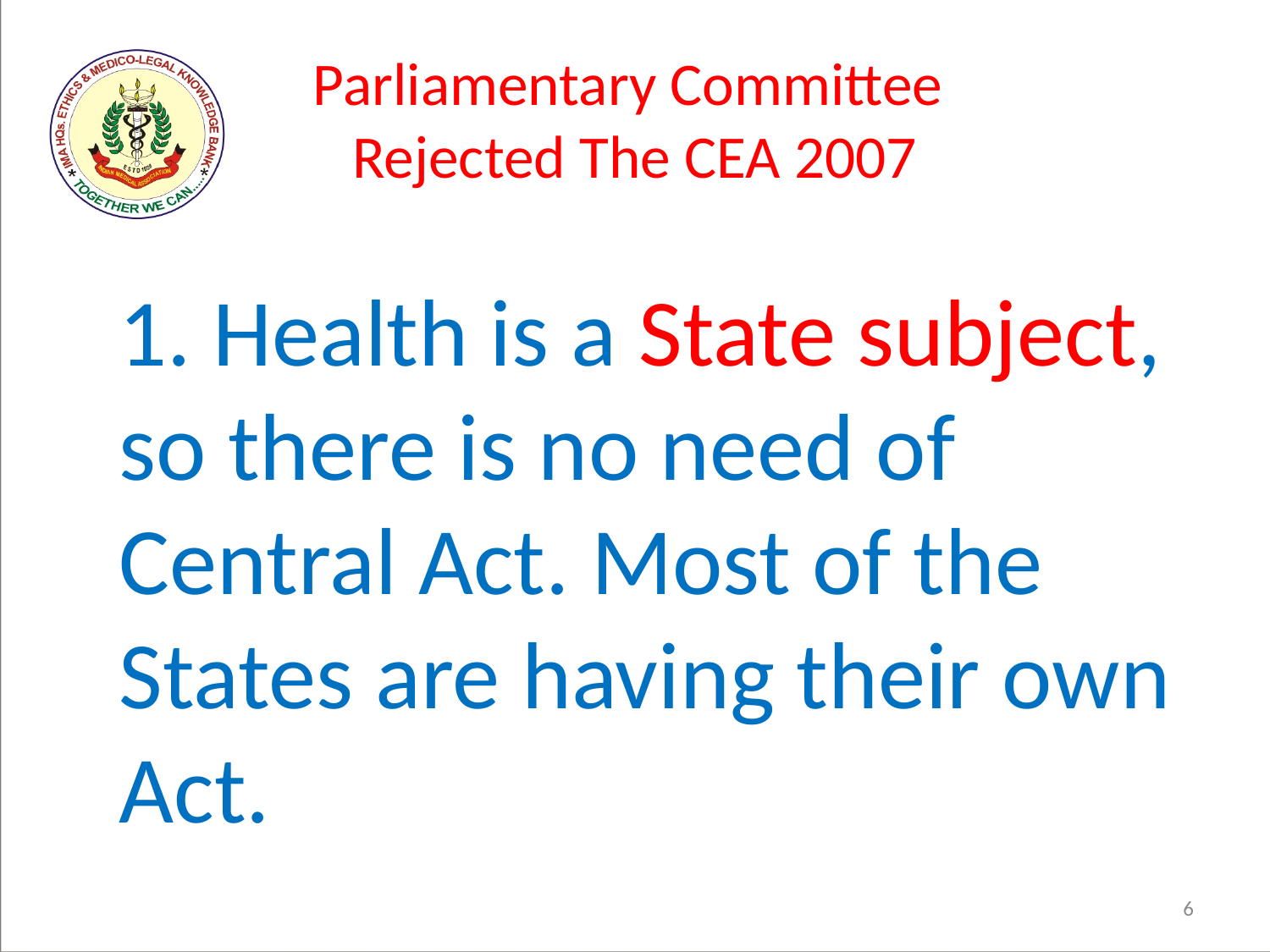

# Parliamentary Committee Rejected The CEA 2007
	1. Health is a State subject, so there is no need of Central Act. Most of the States are having their own Act.
6